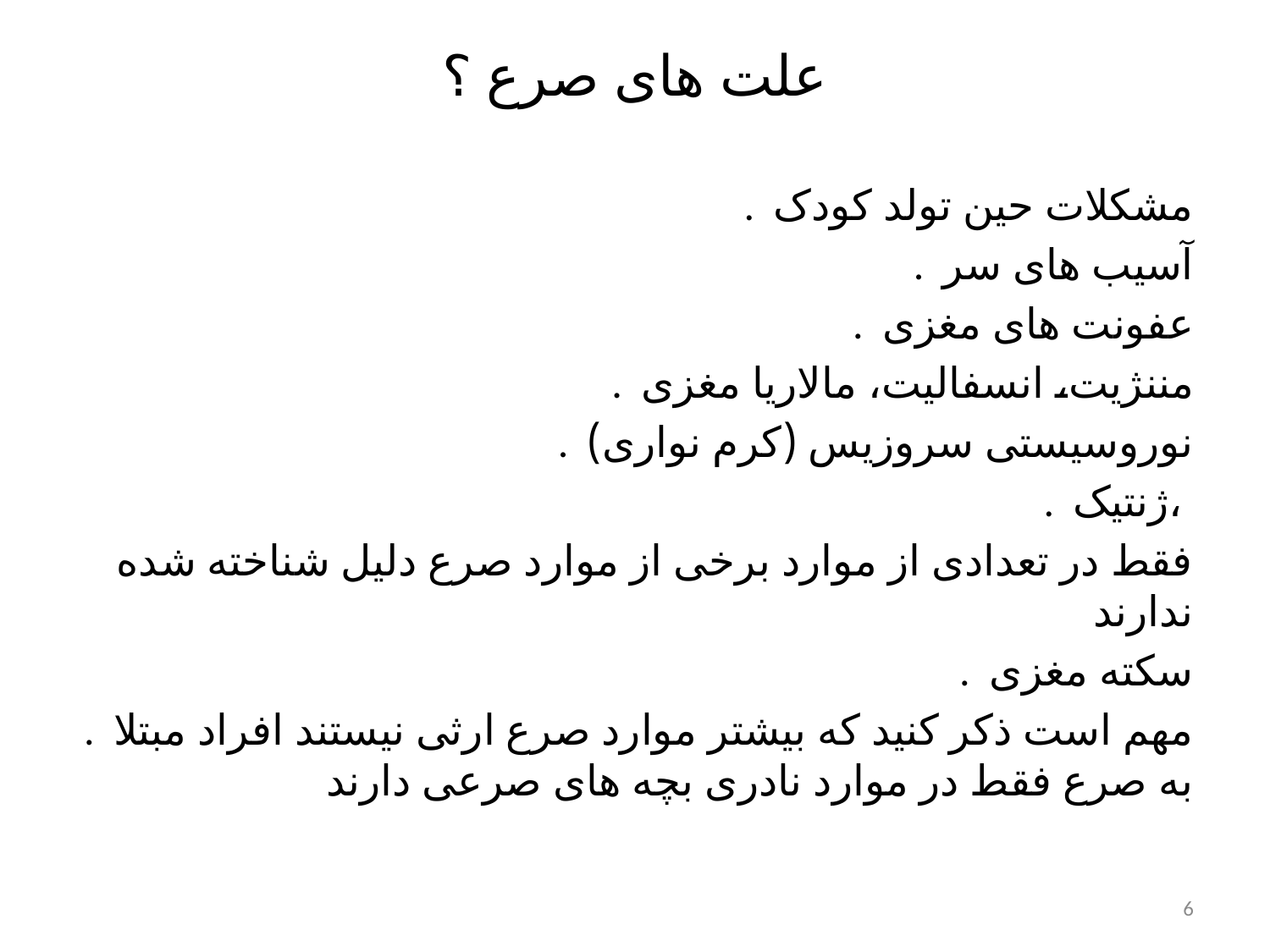

# علت های صرع ؟
.  مشکلات حین تولد کودک
.  آسیب های سر
.  عفونت های مغزی
   .  مننژیت، انسفالیت، مالاریا مغزی
.  نوروسیستی سروزیس (کرم نواری)
.  ژنتیک،
فقط در تعدادی از موارد برخی از موارد صرع دلیل شناخته شده ندارند
.  سکته مغزی
.  مهم است ذکر کنید که بیشتر موارد صرع ارثی نیستند افراد مبتلا به صرع فقط در موارد نادری بچه های صرعی دارند
6